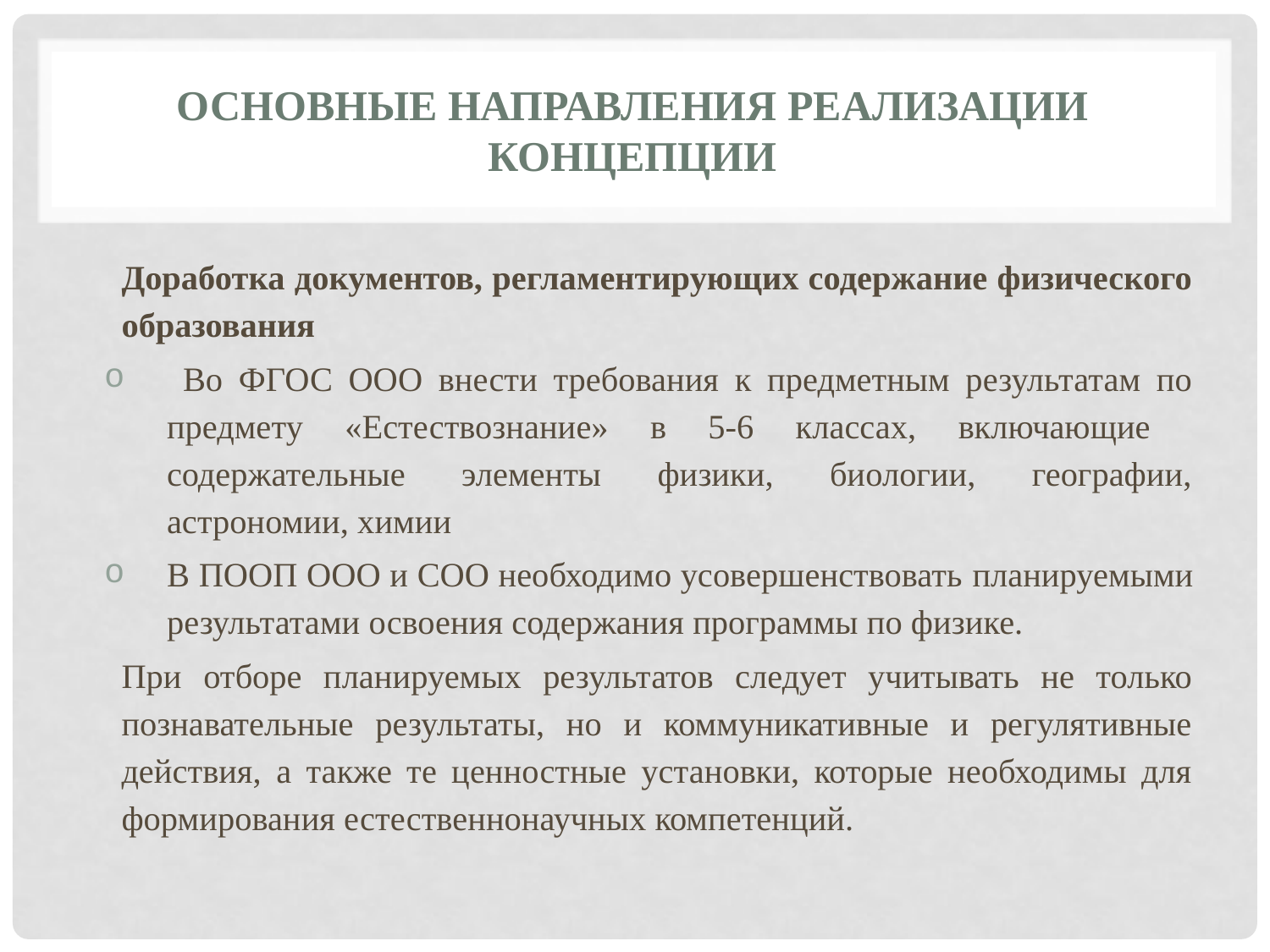

# Основные направления реализации Концепции
Доработка документов, регламентирующих содержание физического образования
 Во ФГОС ООО внести требования к предметным результатам по предмету «Естествознание» в 5-6 классах, включающие  содержательные элементы физики, биологии, географии, астрономии, химии
В ПООП ООО и СОО необходимо усовершенствовать планируемыми результатами освоения содержания программы по физике.
При отборе планируемых результатов следует учитывать не только познавательные результаты, но и коммуникативные и регулятивные действия, а также те ценностные установки, которые необходимы для формирования естественнонаучных компетенций.